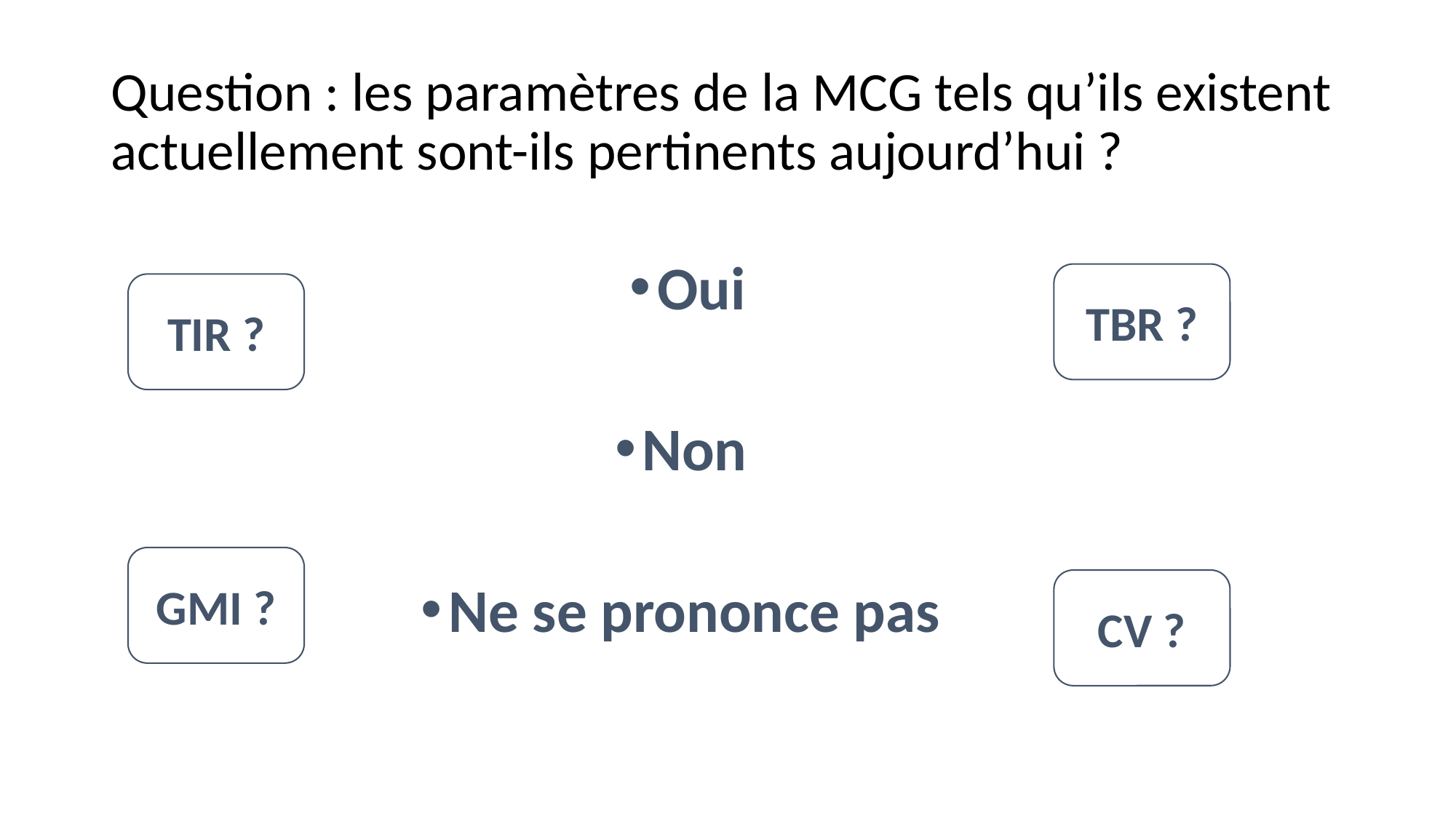

# Question : les paramètres de la MCG tels qu’ils existent actuellement sont-ils pertinents aujourd’hui ?
Oui

Non

Ne se prononce pas
TBR ?
TIR ?
GMI ?
CV ?